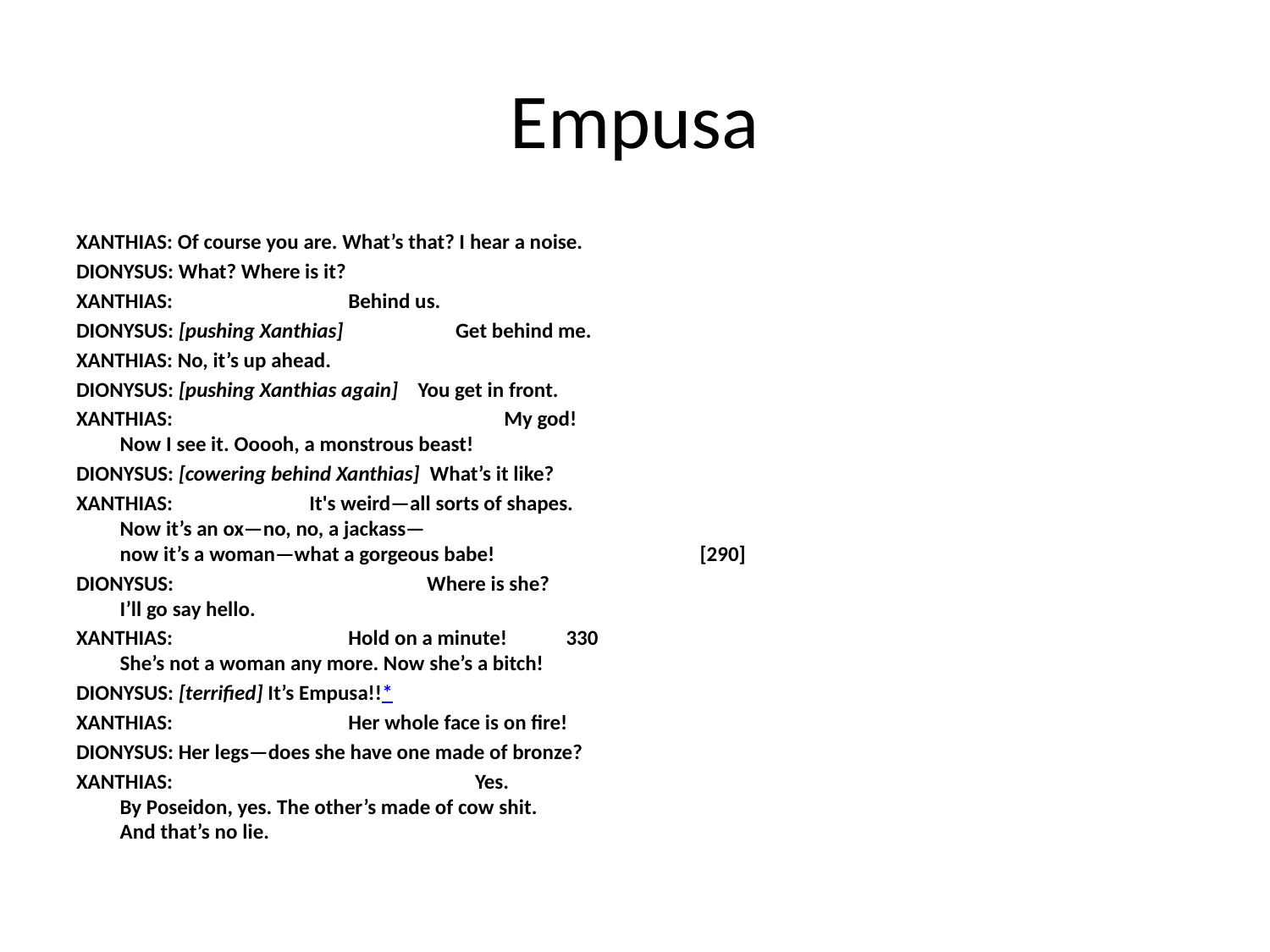

# Empusa
XANTHIAS: Of course you are. What’s that? I hear a noise.
DIONYSUS: What? Where is it?
XANTHIAS:                                    Behind us.
DIONYSUS: [pushing Xanthias]                       Get behind me.
XANTHIAS: No, it’s up ahead.
DIONYSUS: [pushing Xanthias again]    You get in front.
XANTHIAS:                                                                    My god!
         Now I see it. Ooooh, a monstrous beast!
DIONYSUS: [cowering behind Xanthias]  What’s it like?
XANTHIAS:                            It's weird—all sorts of shapes. 
         Now it’s an ox—no, no, a jackass—
         now it’s a woman—what a gorgeous babe!                                          [290]
DIONYSUS:                                                    Where is she?
         I’ll go say hello.
XANTHIAS:                                    Hold on a minute!            330
         She’s not a woman any more. Now she’s a bitch!
DIONYSUS: [terrified] It’s Empusa!!*
XANTHIAS:                                    Her whole face is on fire!
DIONYSUS: Her legs—does she have one made of bronze?
XANTHIAS:                                                              Yes.
         By Poseidon, yes. The other’s made of cow shit.
         And that’s no lie.